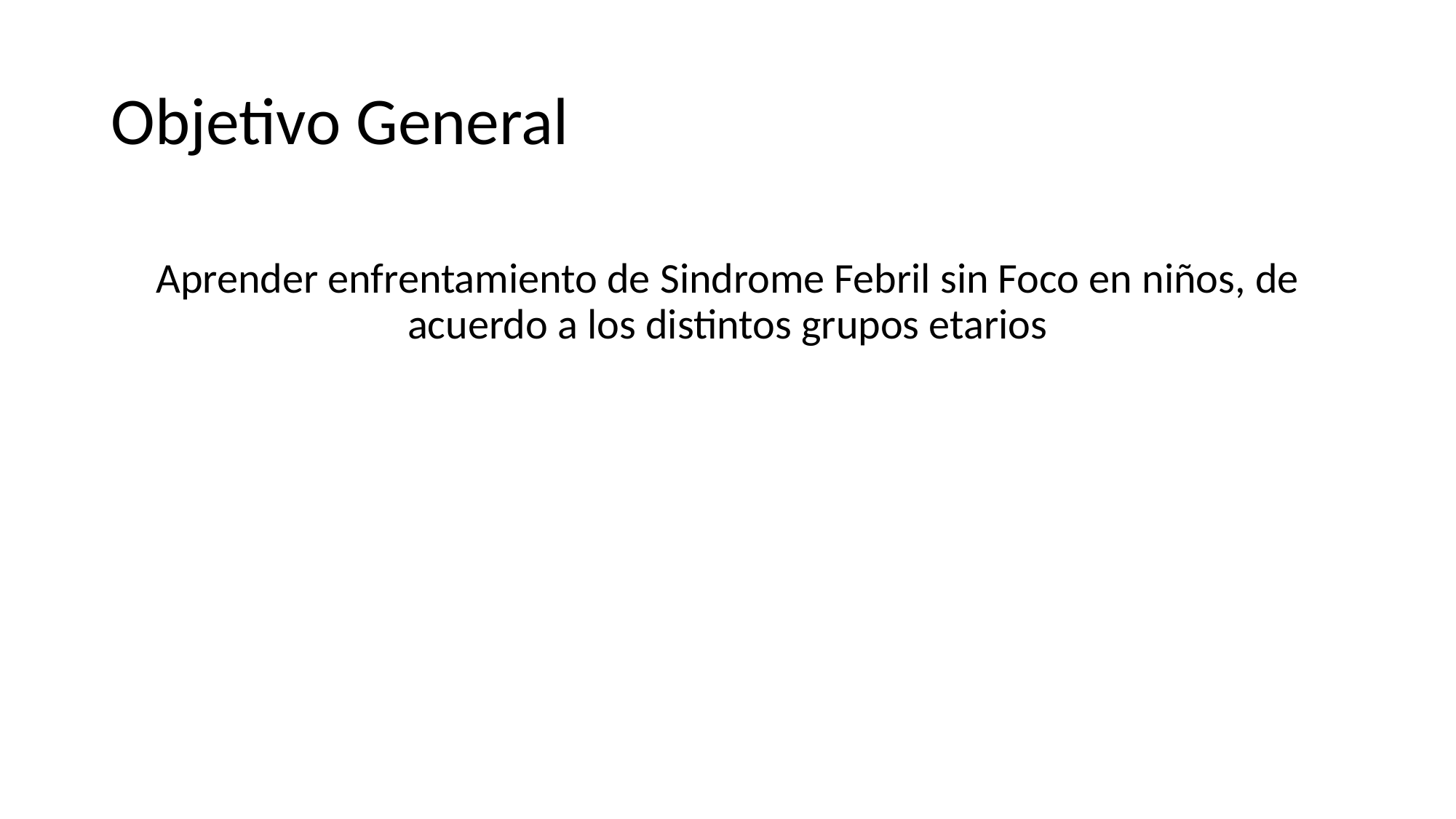

# Objetivo General
Aprender enfrentamiento de Sindrome Febril sin Foco en niños, de acuerdo a los distintos grupos etarios